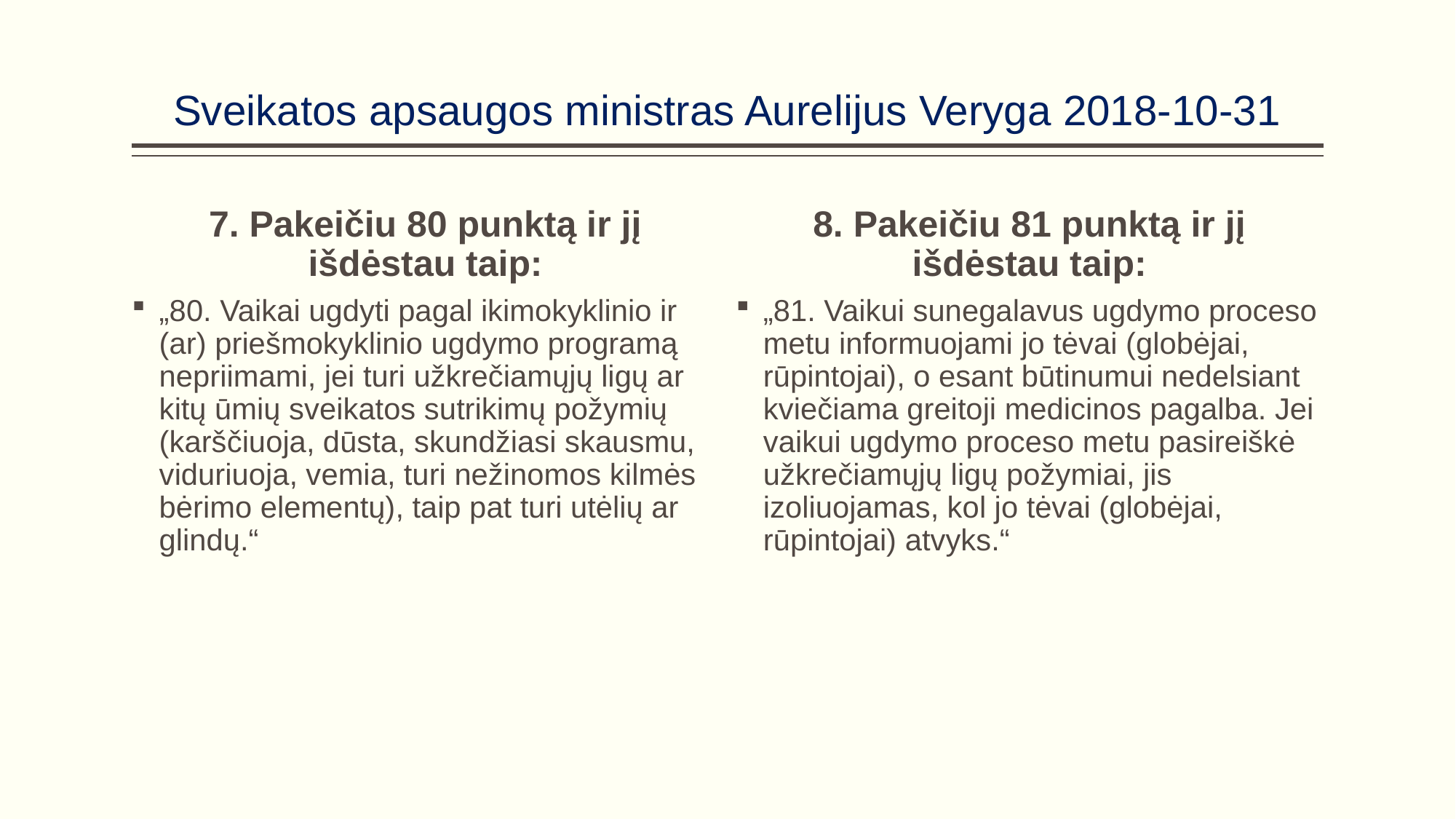

# Sveikatos apsaugos ministras Aurelijus Veryga 2018-10-31
7. Pakeičiu 80 punktą ir jį išdėstau taip:
8. Pakeičiu 81 punktą ir jį išdėstau taip:
„80. Vaikai ugdyti pagal ikimokyklinio ir (ar) priešmokyklinio ugdymo programą nepriimami, jei turi užkrečiamųjų ligų ar kitų ūmių sveikatos sutrikimų požymių (karščiuoja, dūsta, skundžiasi skausmu, viduriuoja, vemia, turi nežinomos kilmės bėrimo elementų), taip pat turi utėlių ar glindų.“
„81. Vaikui sunegalavus ugdymo proceso metu informuojami jo tėvai (globėjai, rūpintojai), o esant būtinumui nedelsiant kviečiama greitoji medicinos pagalba. Jei vaikui ugdymo proceso metu pasireiškė užkrečiamųjų ligų požymiai, jis izoliuojamas, kol jo tėvai (globėjai, rūpintojai) atvyks.“